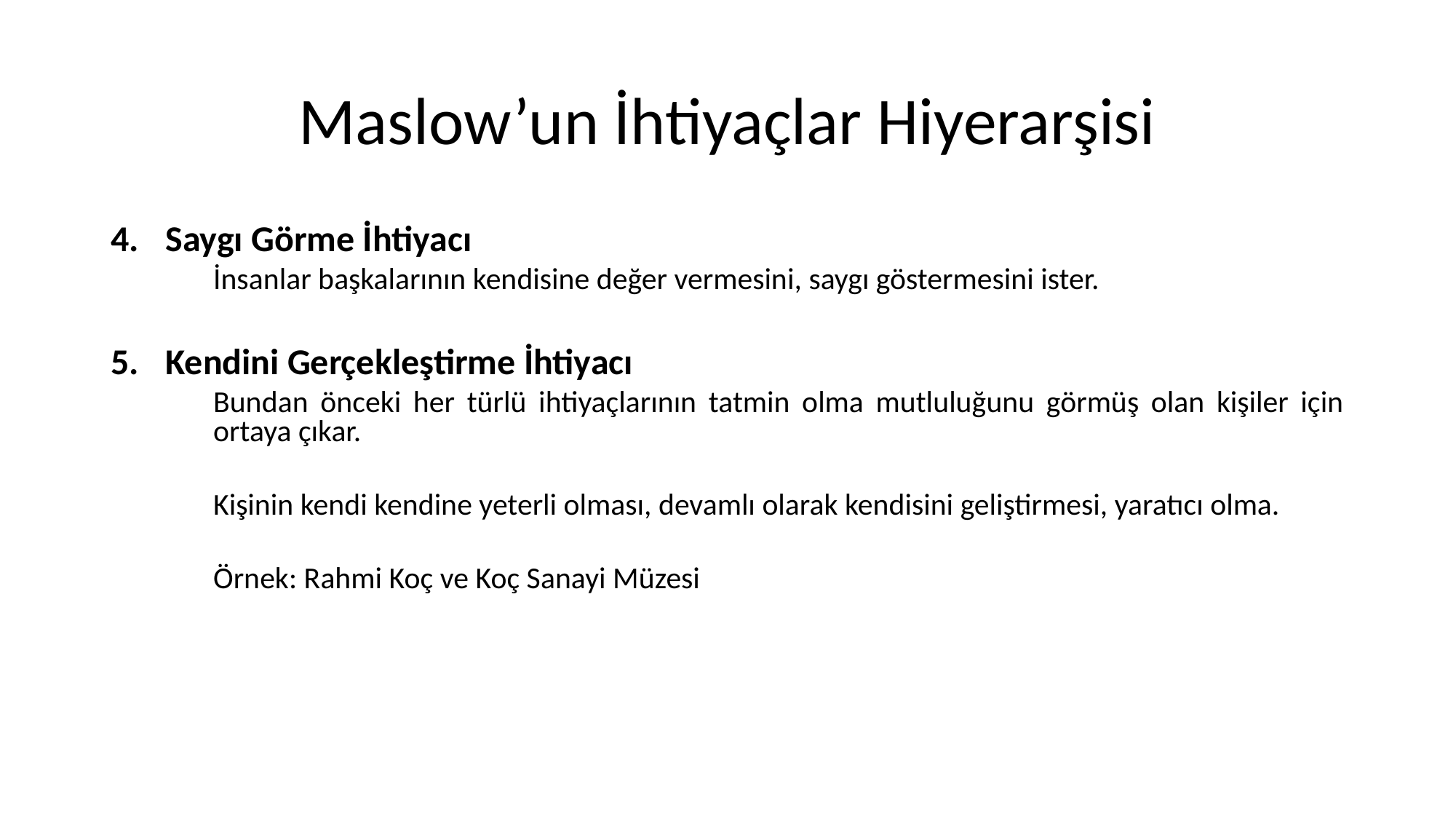

# Maslow’un İhtiyaçlar Hiyerarşisi
Saygı Görme İhtiyacı
	İnsanlar başkalarının kendisine değer vermesini, saygı göstermesini ister.

Kendini Gerçekleştirme İhtiyacı
	Bundan önceki her türlü ihtiyaçlarının tatmin olma mutluluğunu görmüş olan kişiler için ortaya çıkar.

	Kişinin kendi kendine yeterli olması, devamlı olarak kendisini geliştirmesi, yaratıcı olma.

	Örnek: Rahmi Koç ve Koç Sanayi Müzesi